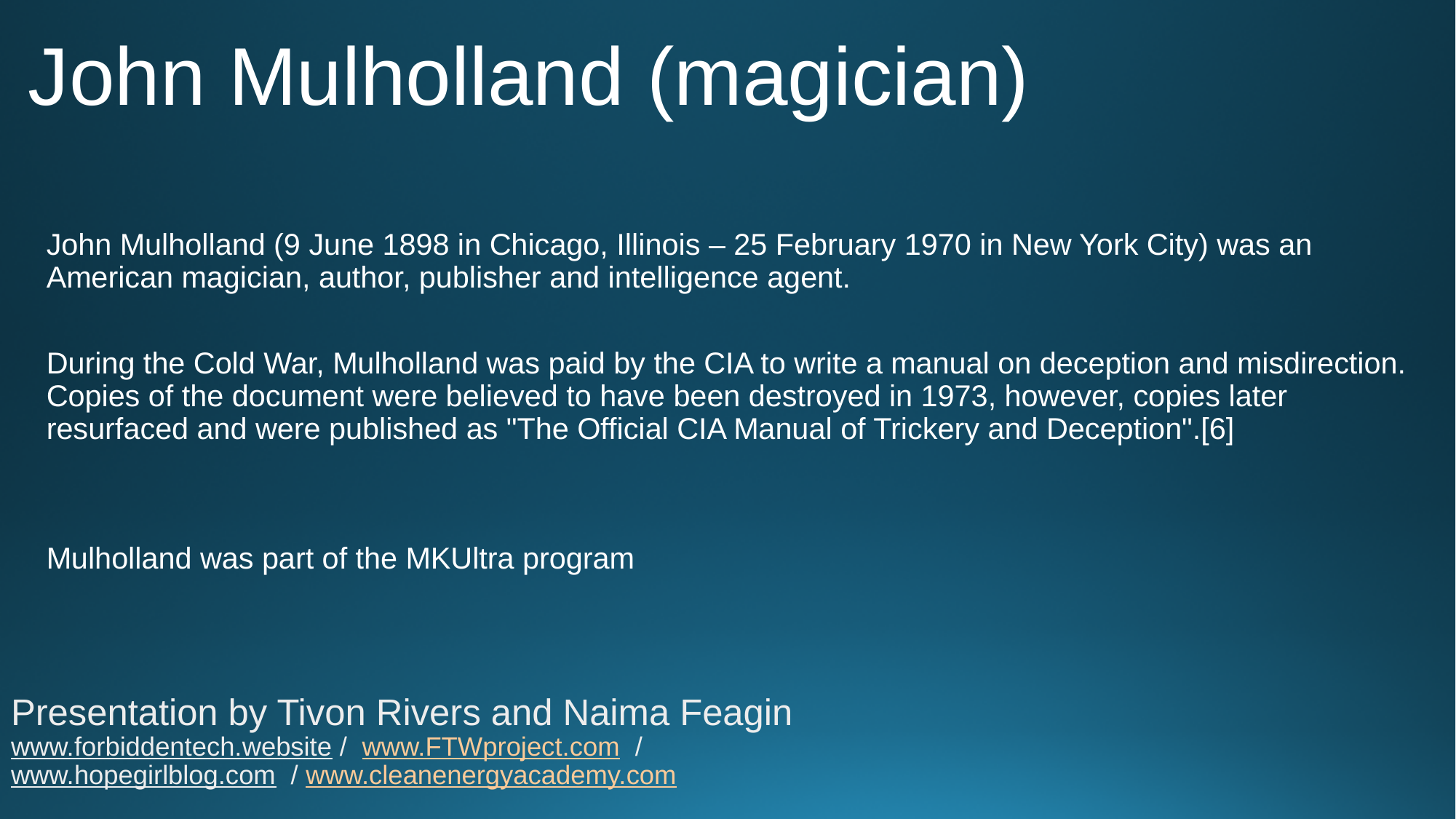

# John Mulholland (magician)

John Mulholland (9 June 1898 in Chicago, Illinois – 25 February 1970 in New York City) was an American magician, author, publisher and intelligence agent.

During the Cold War, Mulholland was paid by the CIA to write a manual on deception and misdirection. Copies of the document were believed to have been destroyed in 1973, however, copies later resurfaced and were published as "The Official CIA Manual of Trickery and Deception".[6]

Mulholland was part of the MKUltra program

Presentation by Tivon Rivers and Naima Feagin
www.forbiddentech.website /  www.FTWproject.com  / www.hopegirlblog.com  / www.cleanenergyacademy.com